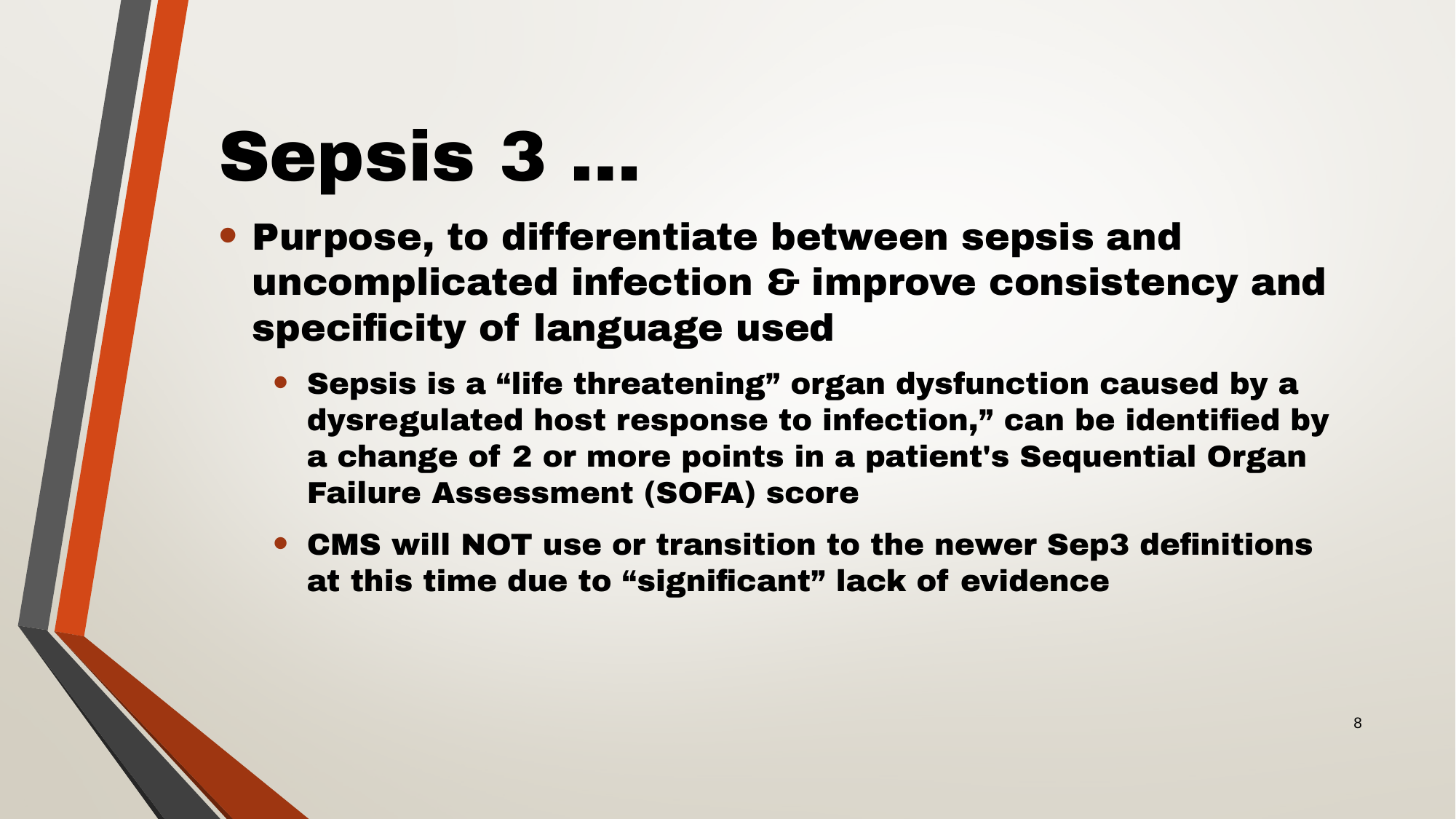

Sepsis 3 …
Purpose, to differentiate between sepsis and uncomplicated infection & improve consistency and specificity of language used
Sepsis is a “life threatening” organ dysfunction caused by a dysregulated host response to infection,” can be identified by a change of 2 or more points in a patient's Sequential Organ Failure Assessment (SOFA) score
CMS will NOT use or transition to the newer Sep3 definitions at this time due to “significant” lack of evidence

8